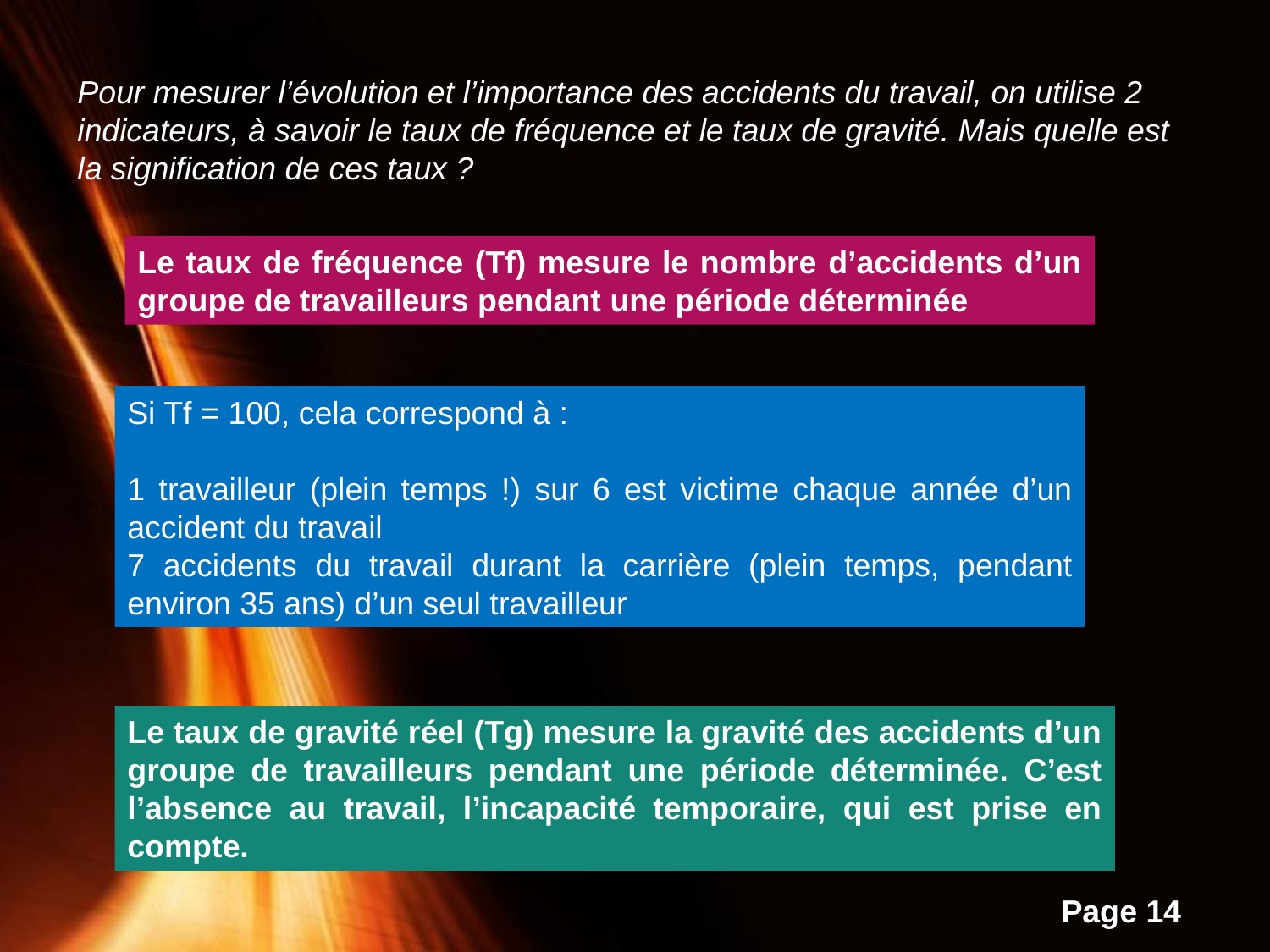

Pour mesurer l’évolution et l’importance des accidents du travail, on utilise 2 indicateurs, à savoir le taux de fréquence et le taux de gravité. Mais quelle est la signification de ces taux ?

Le taux de fréquence (Tf) mesure le nombre d’accidents d’un groupe de travailleurs pendant une période déterminée
Si Tf = 100, cela correspond à :

1 travailleur (plein temps !) sur 6 est victime chaque année d’un accident du travail
7 accidents du travail durant la carrière (plein temps, pendant environ 35 ans) d’un seul travailleur
Le taux de gravité réel (Tg) mesure la gravité des accidents d’un groupe de travailleurs pendant une période déterminée. C’est l’absence au travail, l’incapacité temporaire, qui est prise en compte.